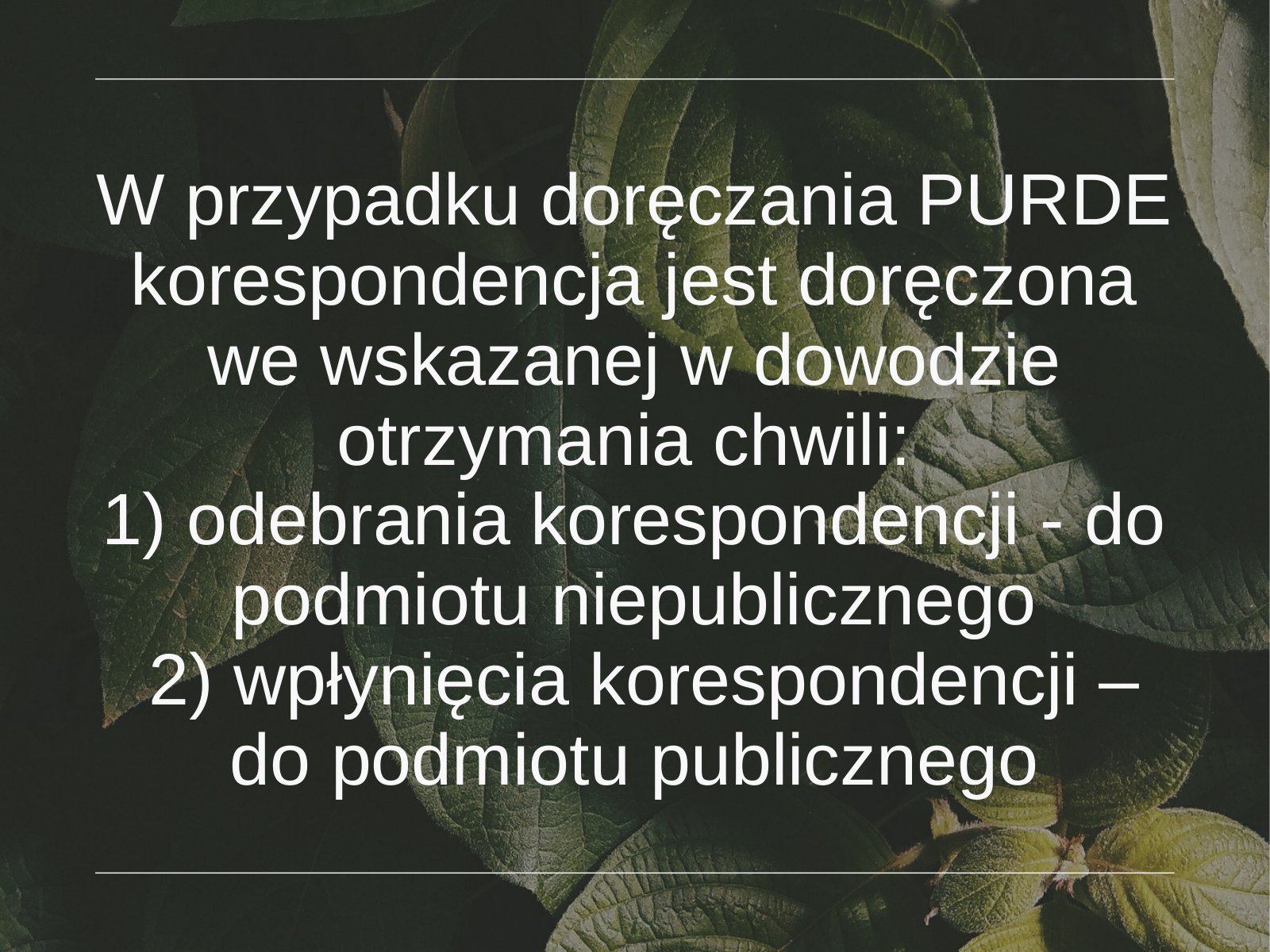

W przypadku doręczania PURDE korespondencja jest doręczona we wskazanej w dowodzie otrzymania chwili:
1) odebrania korespondencji - do podmiotu niepublicznego
 2) wpłynięcia korespondencji – do podmiotu publicznego